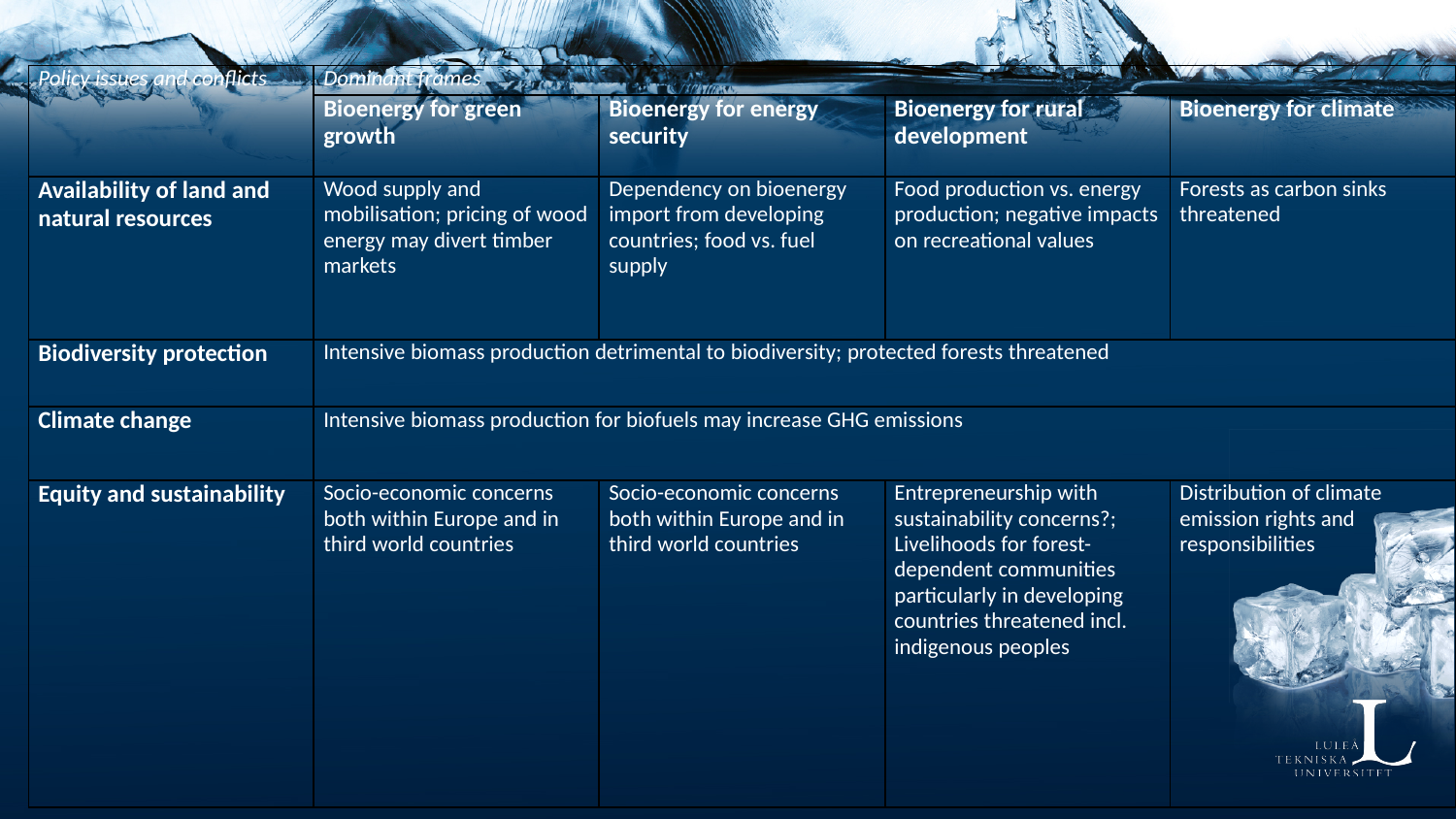

| Policy issues and conflicts | Dominant frames |  |  |  |
| --- | --- | --- | --- | --- |
|  | Bioenergy for green growth | Bioenergy for energy security | Bioenergy for rural development | Bioenergy for climate |
| Availability of land and natural resources | Wood supply and mobilisation; pricing of wood energy may divert timber markets | Dependency on bioenergy import from developing countries; food vs. fuel supply | Food production vs. energy production; negative impacts on recreational values | Forests as carbon sinks threatened |
| Biodiversity protection | Intensive biomass production detrimental to biodiversity; protected forests threatened |  |  |  |
| Climate change | Intensive biomass production for biofuels may increase GHG emissions |  |  |  |
| Equity and sustainability | Socio-economic concerns both within Europe and in third world countries | Socio-economic concerns both within Europe and in third world countries | Entrepreneurship with sustainability concerns?; Livelihoods for forest-dependent communities particularly in developing countries threatened incl. indigenous peoples | Distribution of climate emission rights and responsibilities |